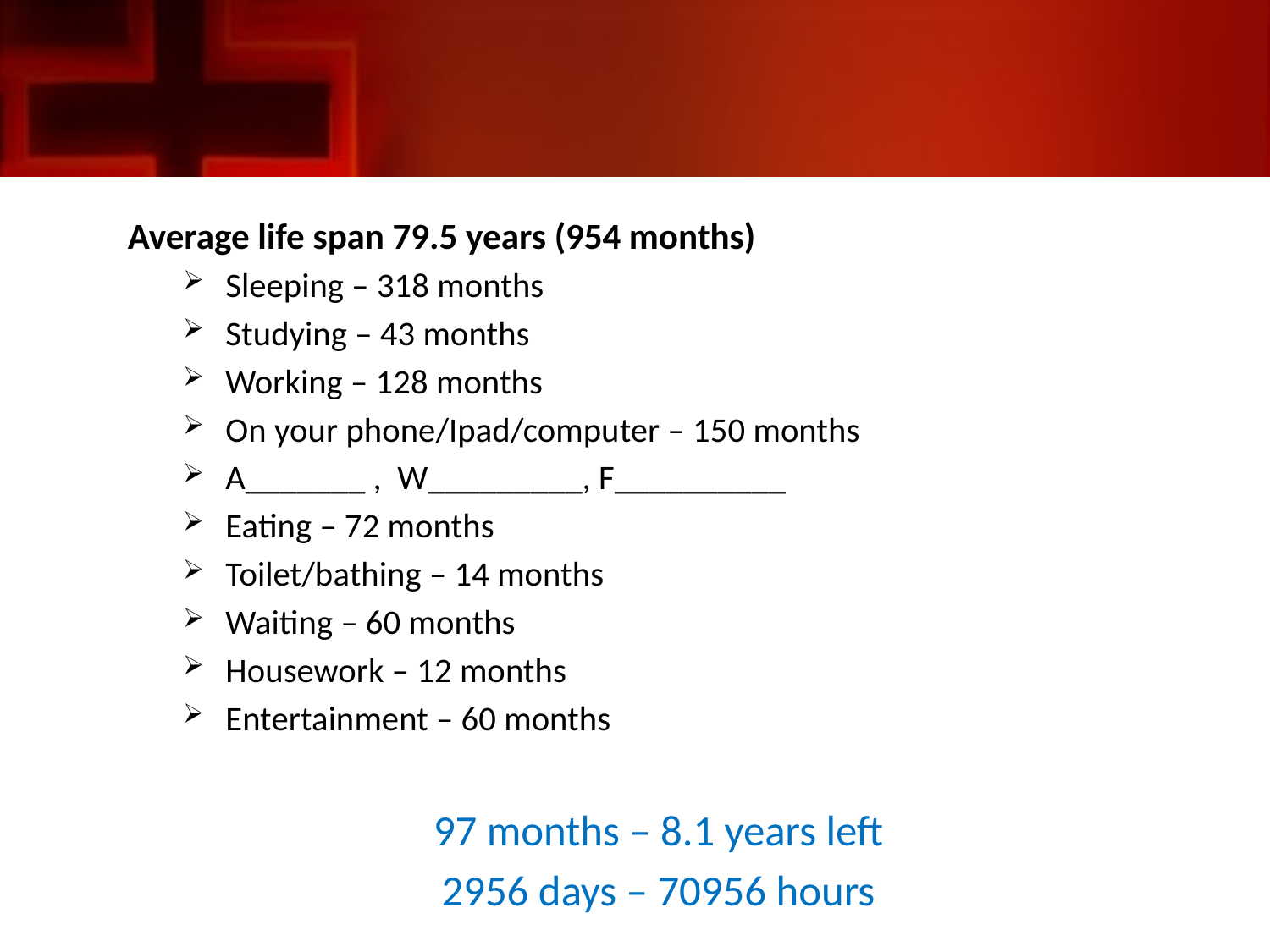

Average life span 79.5 years (954 months)
Sleeping – 318 months
Studying – 43 months
Working – 128 months
On your phone/Ipad/computer – 150 months
A_______ ,  W_________, F__________
Eating – 72 months
Toilet/bathing – 14 months
Waiting – 60 months
Housework – 12 months
Entertainment – 60 months

97 months – 8.1 years left
2956 days – 70956 hours